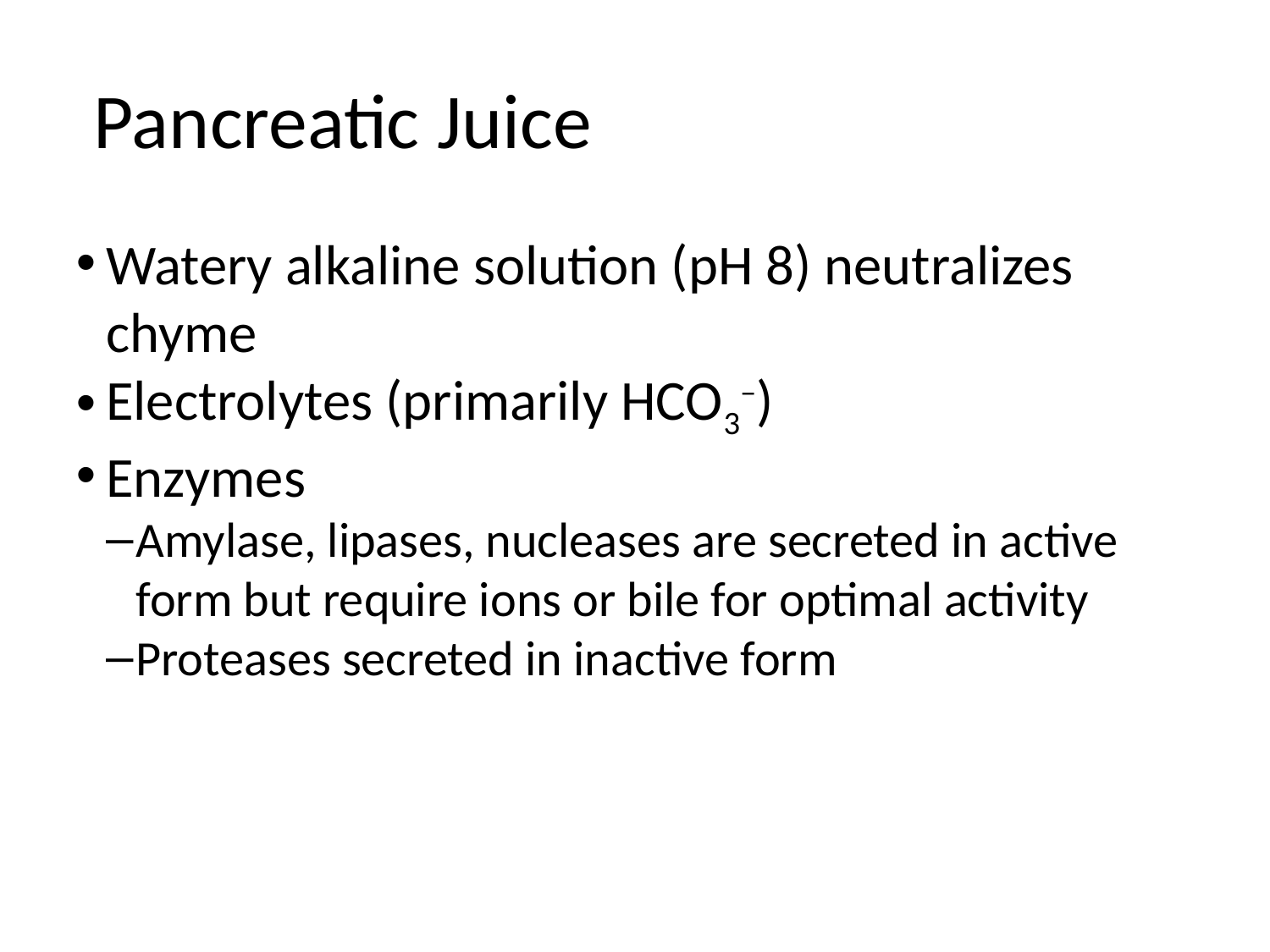

Pancreatic Juice
Watery alkaline solution (pH 8) neutralizes chyme
Electrolytes (primarily HCO3–)
Enzymes
Amylase, lipases, nucleases are secreted in active form but require ions or bile for optimal activity
Proteases secreted in inactive form